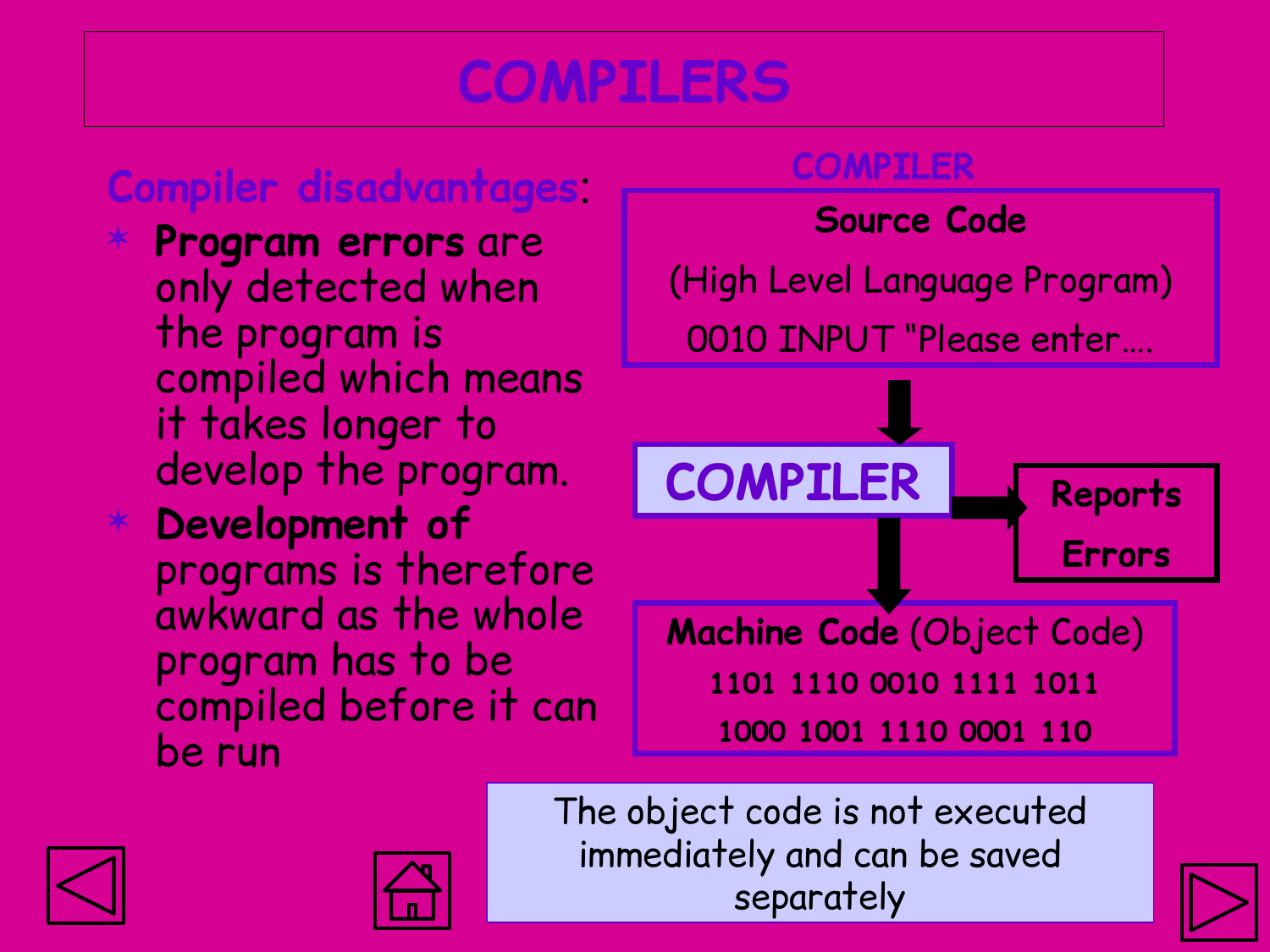

# COMPILERS
COMPILER
Compiler disadvantages:
Program errors are only detected when the program is compiled which means it takes longer to develop the program.
Development of programs is therefore awkward as the whole program has to be compiled before it can be run
Source Code
(High Level Language Program)
0010 INPUT “Please enter….

COMPILER
Reports
Errors

Machine Code (Object Code)
1101 1110 0010 1111 1011
1000 1001 1110 0001 110
The object code is not executed immediately and can be saved separately